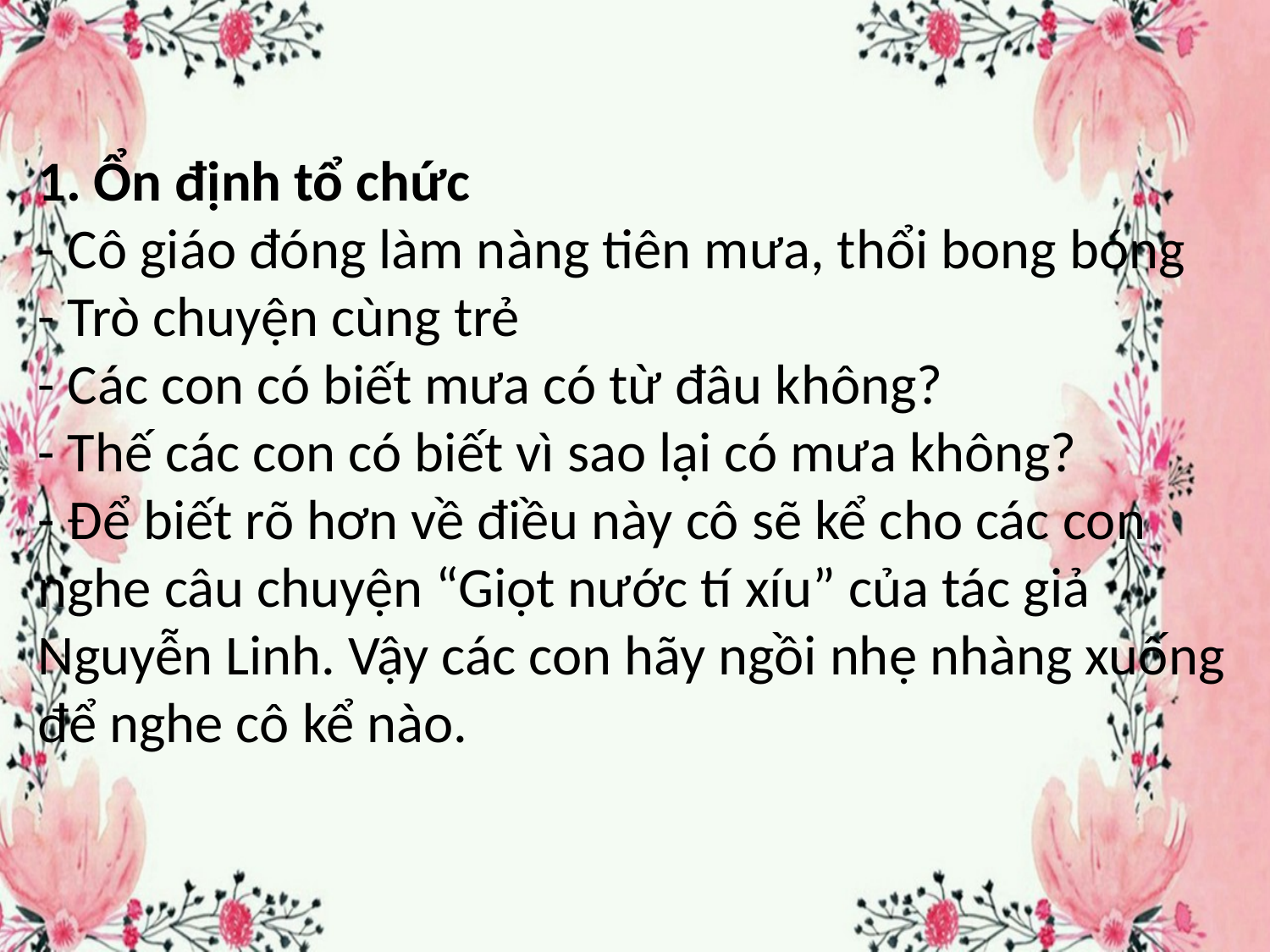

1. Ổn định tổ chức
- Cô giáo đóng làm nàng tiên mưa, thổi bong bóng
- Trò chuyện cùng trẻ
- Các con có biết mưa có từ đâu không?
- Thế các con có biết vì sao lại có mưa không?
- Để biết rõ hơn về điều này cô sẽ kể cho các con nghe câu chuyện “Giọt nước tí xíu” của tác giả Nguyễn Linh. Vậy các con hãy ngồi nhẹ nhàng xuống để nghe cô kể nào.